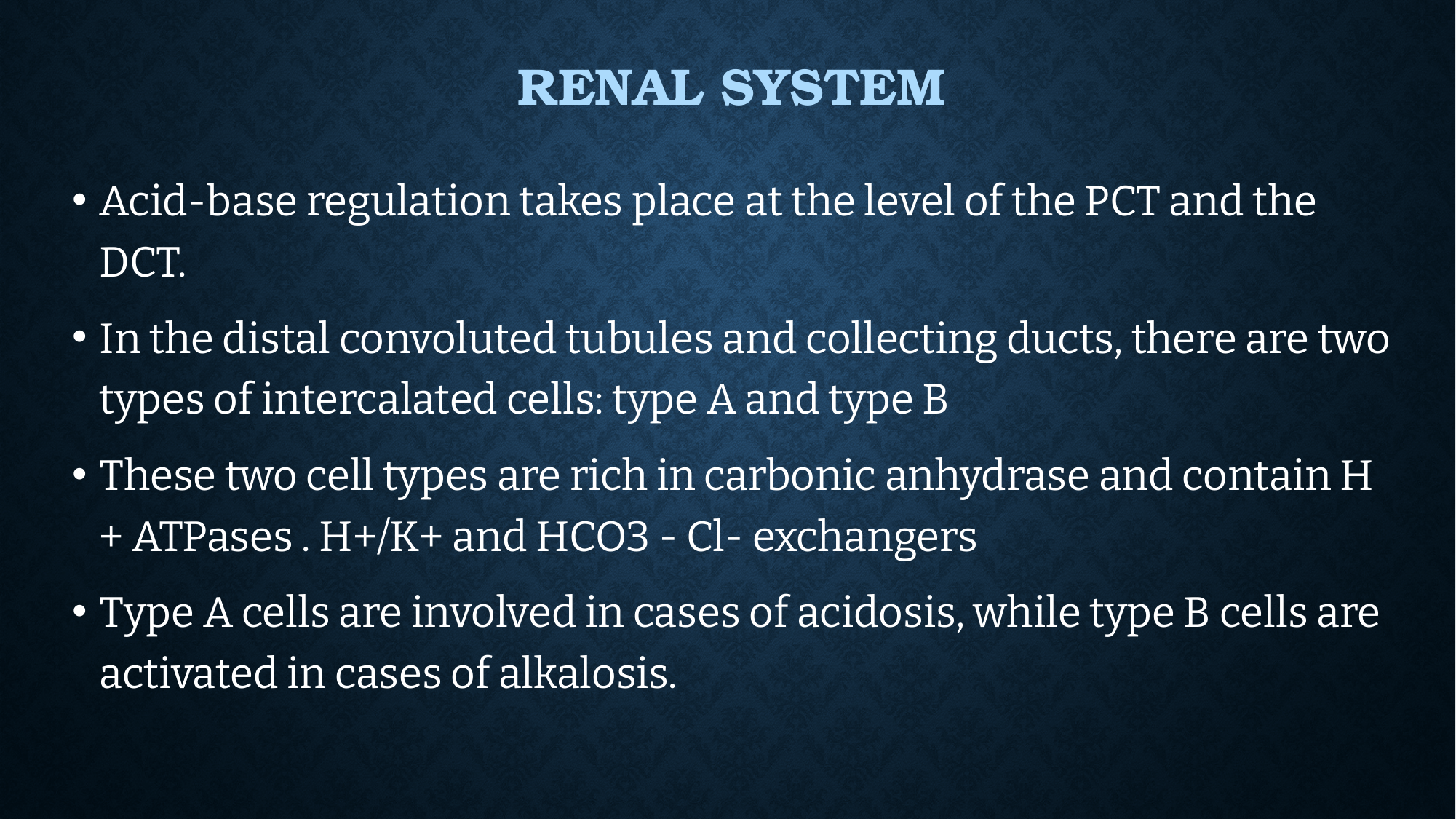

Renal System
Acid-base regulation takes place at the level of the PCT and the DCT.
In the distal convoluted tubules and collecting ducts, there are two types of intercalated cells: type A and type B
These two cell types are rich in carbonic anhydrase and contain H + ATPases . H+/K+ and HCO3 - Cl- exchangers
Type A cells are involved in cases of acidosis, while type B cells are activated in cases of alkalosis.